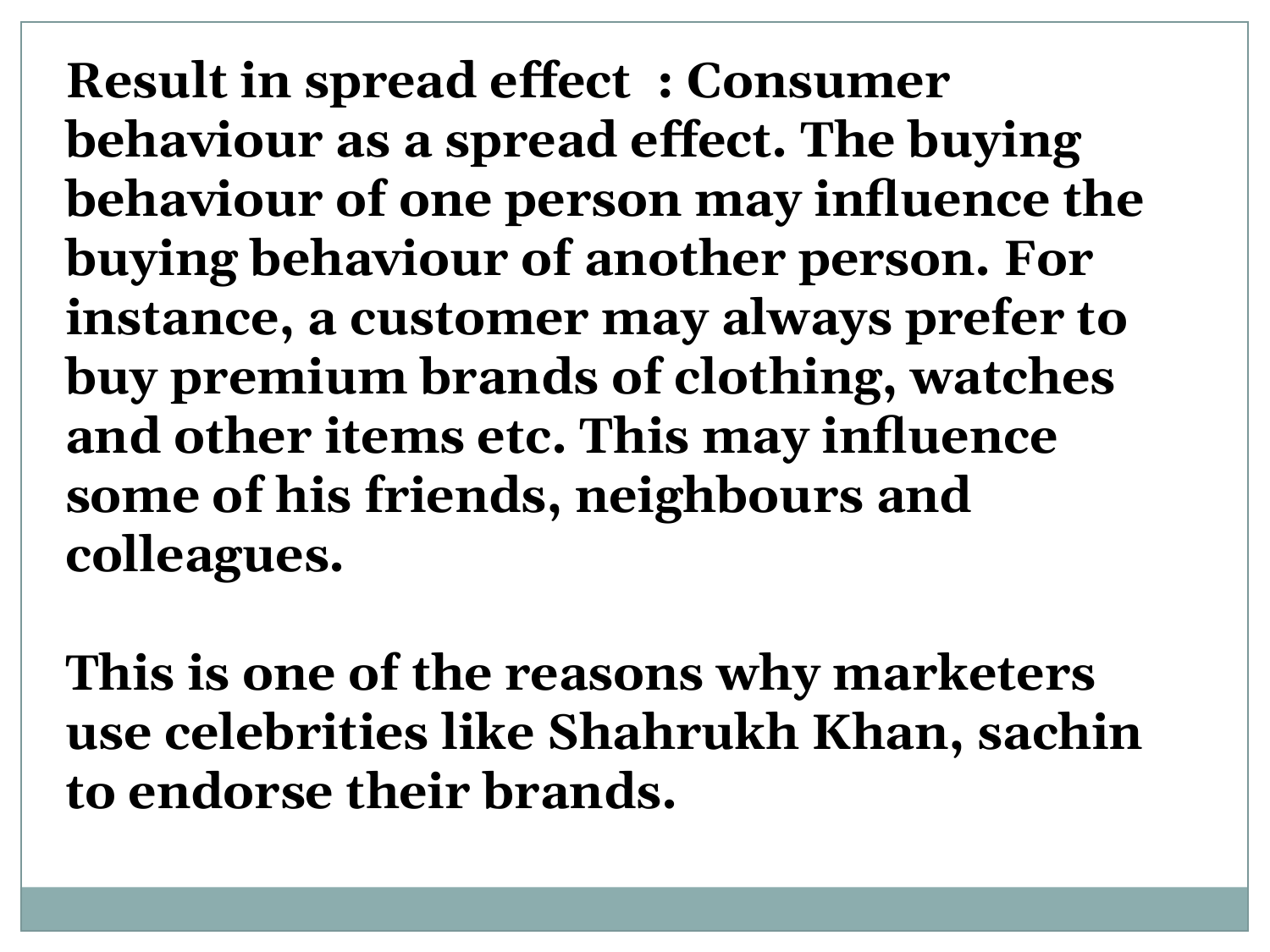

Result in spread effect  : Consumer behaviour as a spread effect. The buying behaviour of one person may influence the buying behaviour of another person. For instance, a customer may always prefer to buy premium brands of clothing, watches and other items etc. This may influence some of his friends, neighbours and colleagues.

This is one of the reasons why marketers use celebrities like Shahrukh Khan, sachin to endorse their brands.